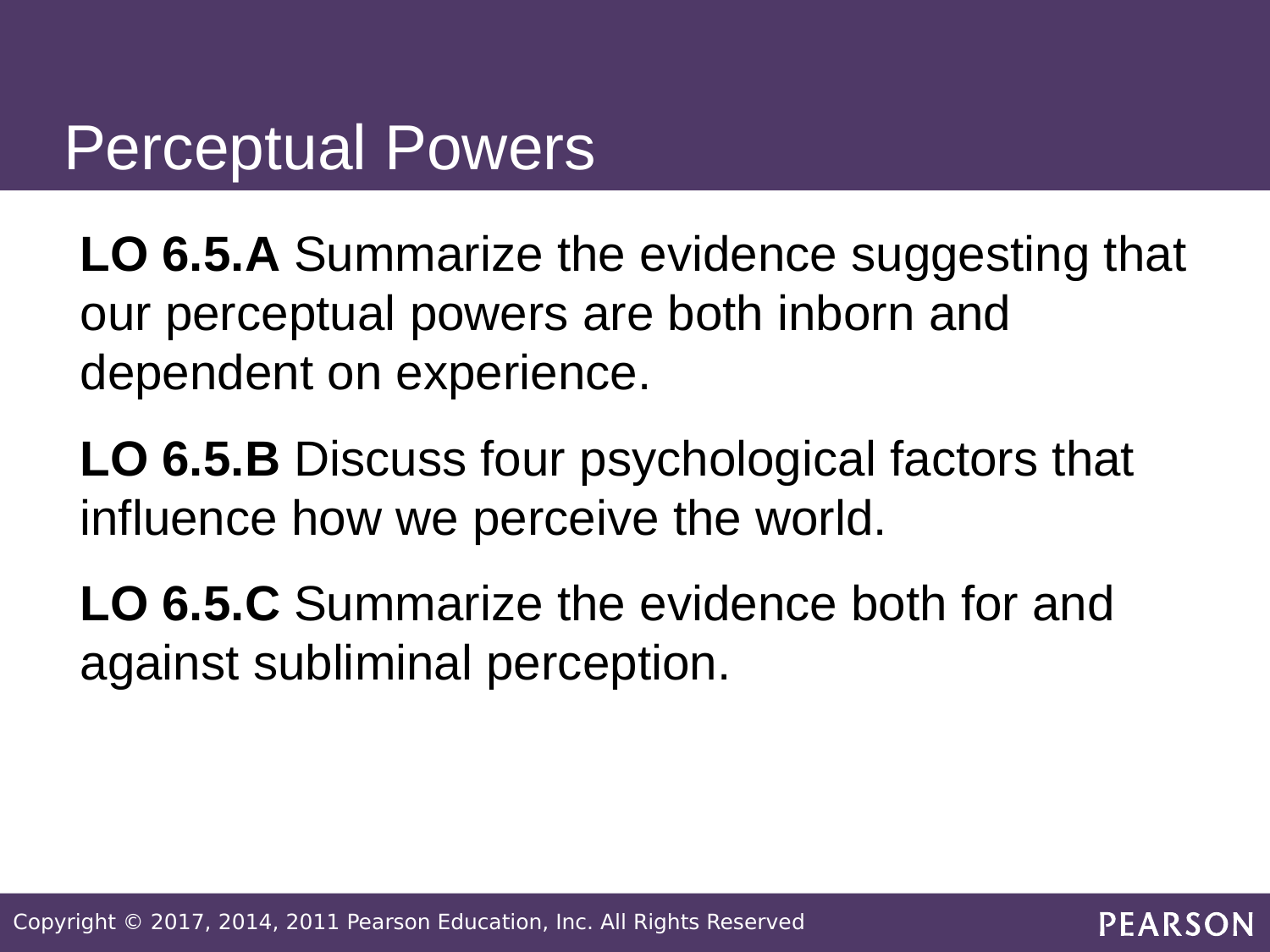

# Perceptual Powers
LO 6.5.A Summarize the evidence suggesting that our perceptual powers are both inborn and dependent on experience.
LO 6.5.B Discuss four psychological factors that influence how we perceive the world.
LO 6.5.C Summarize the evidence both for and against subliminal perception.